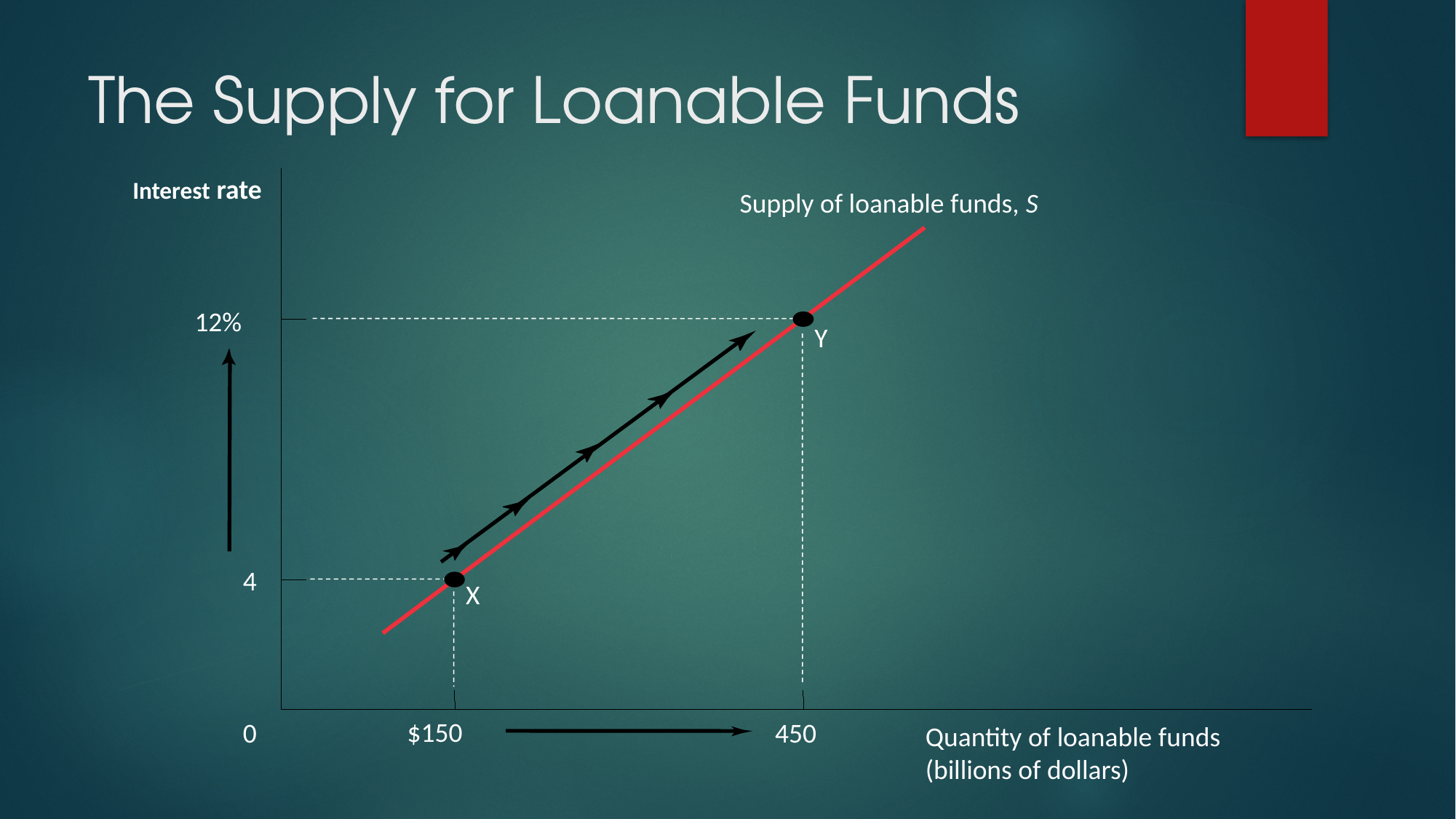

# The Supply for Loanable Funds

Interest rate
Supply of loanable funds, S

12%

Y

4

X

450

$150
0
Quantity of loanable funds
(billions of dollars)